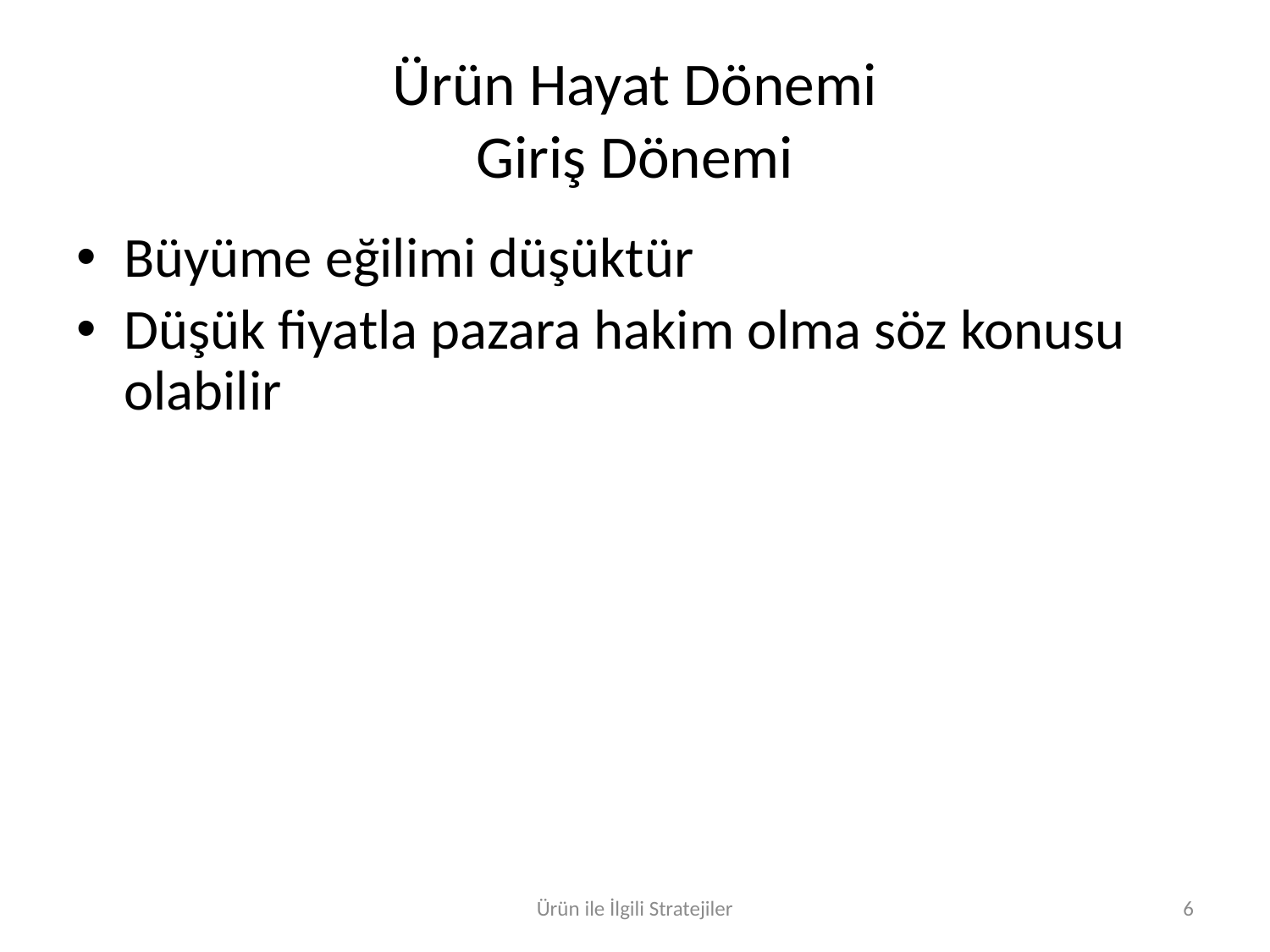

# Ürün Hayat Dönemi Giriş Dönemi
Büyüme eğilimi düşüktür
Düşük fiyatla pazara hakim olma söz konusu olabilir

Ürün ile İlgili Stratejiler
6